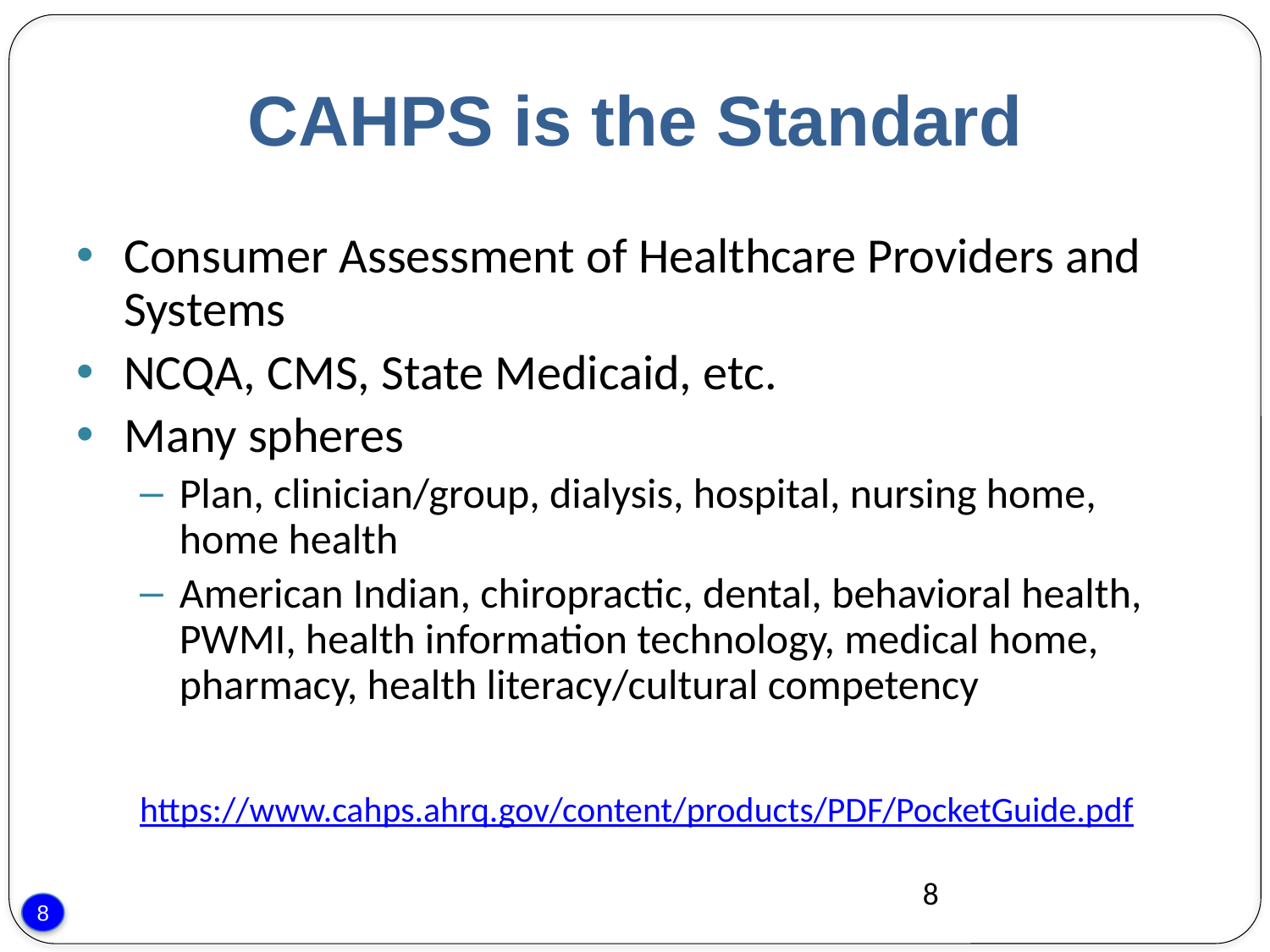

# CAHPS is the Standard
Consumer Assessment of Healthcare Providers and Systems
NCQA, CMS, State Medicaid, etc.
Many spheres
Plan, clinician/group, dialysis, hospital, nursing home, home health
American Indian, chiropractic, dental, behavioral health, PWMI, health information technology, medical home, pharmacy, health literacy/cultural competency

https://www.cahps.ahrq.gov/content/products/PDF/PocketGuide.pdf

8